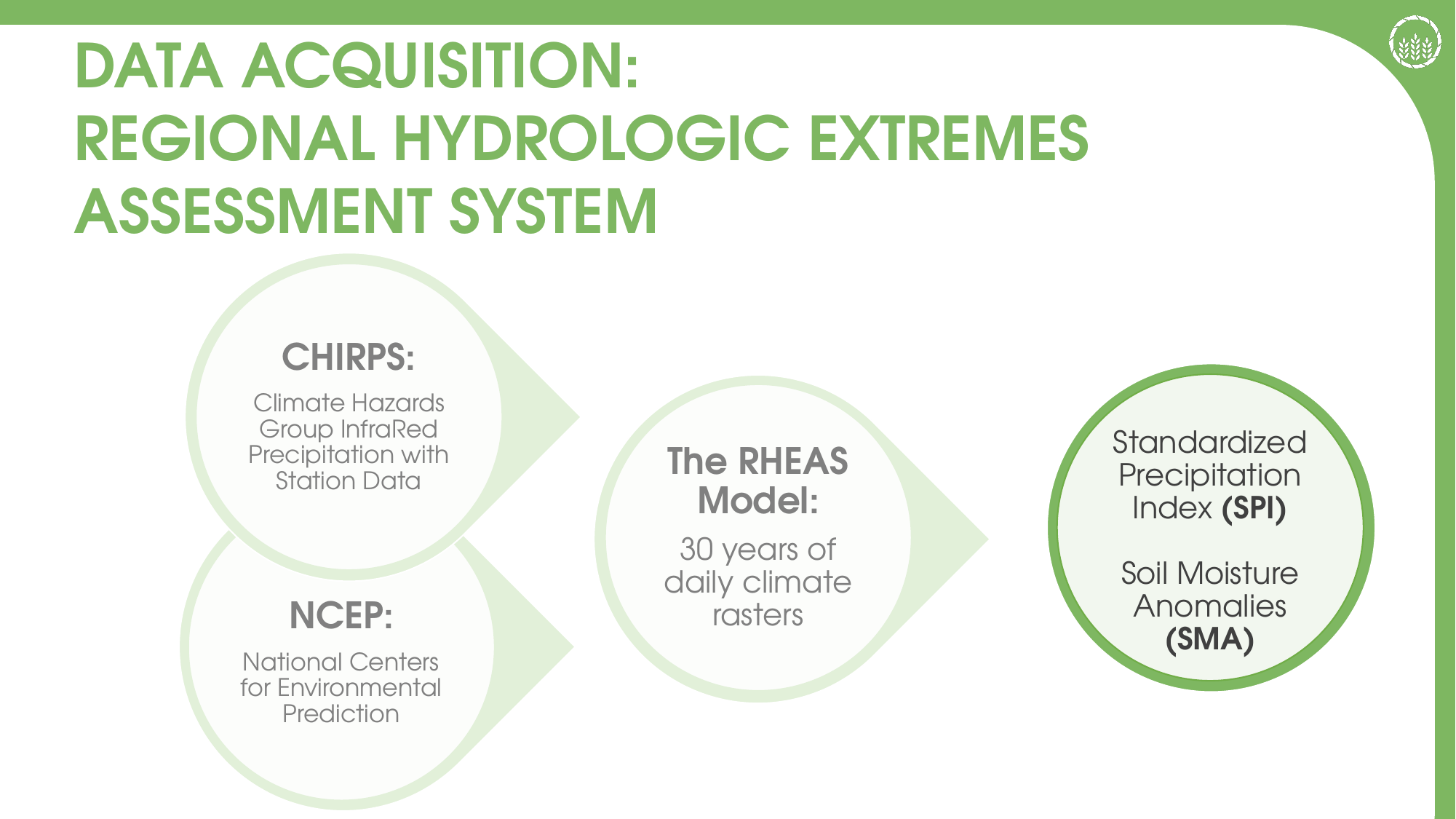

DATA ACQUISITION:
REGIONAL HYDROLOGIC EXTREMES ASSESSMENT SYSTEM
Standardized Precipitation Index (SPI)
Soil Moisture Anomalies (SMA)
NCEP:
National Centers for Environmental Prediction
The RHEAS Model:
30 years of daily climate data (tif files)
CHIRPS:
Climate Hazards Center InfraRed Precipitation with Station Data

Standardized Precipitation Index (SPI)
Soil Moisture Anomalies (SMA)
NCEP:
National Centers for Environmental Prediction
The RHEAS Model:
30 years of daily climate rasters
CHIRPS:
Climate Hazards Group InfraRed Precipitation with Station Data